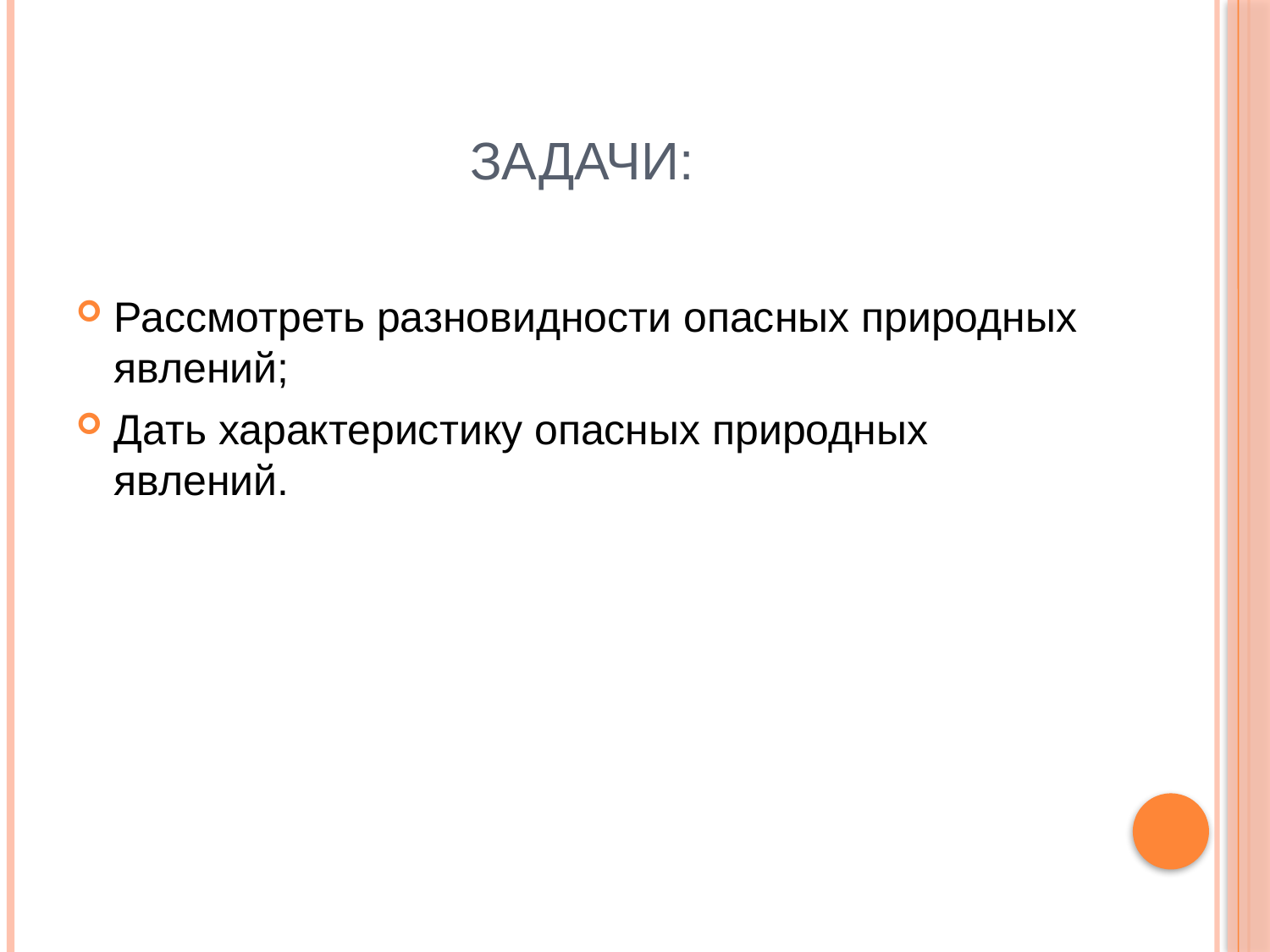

# Задачи:

Рассмотреть разновидности опасных природных явлений;
Дать характеристику опасных природных явлений.